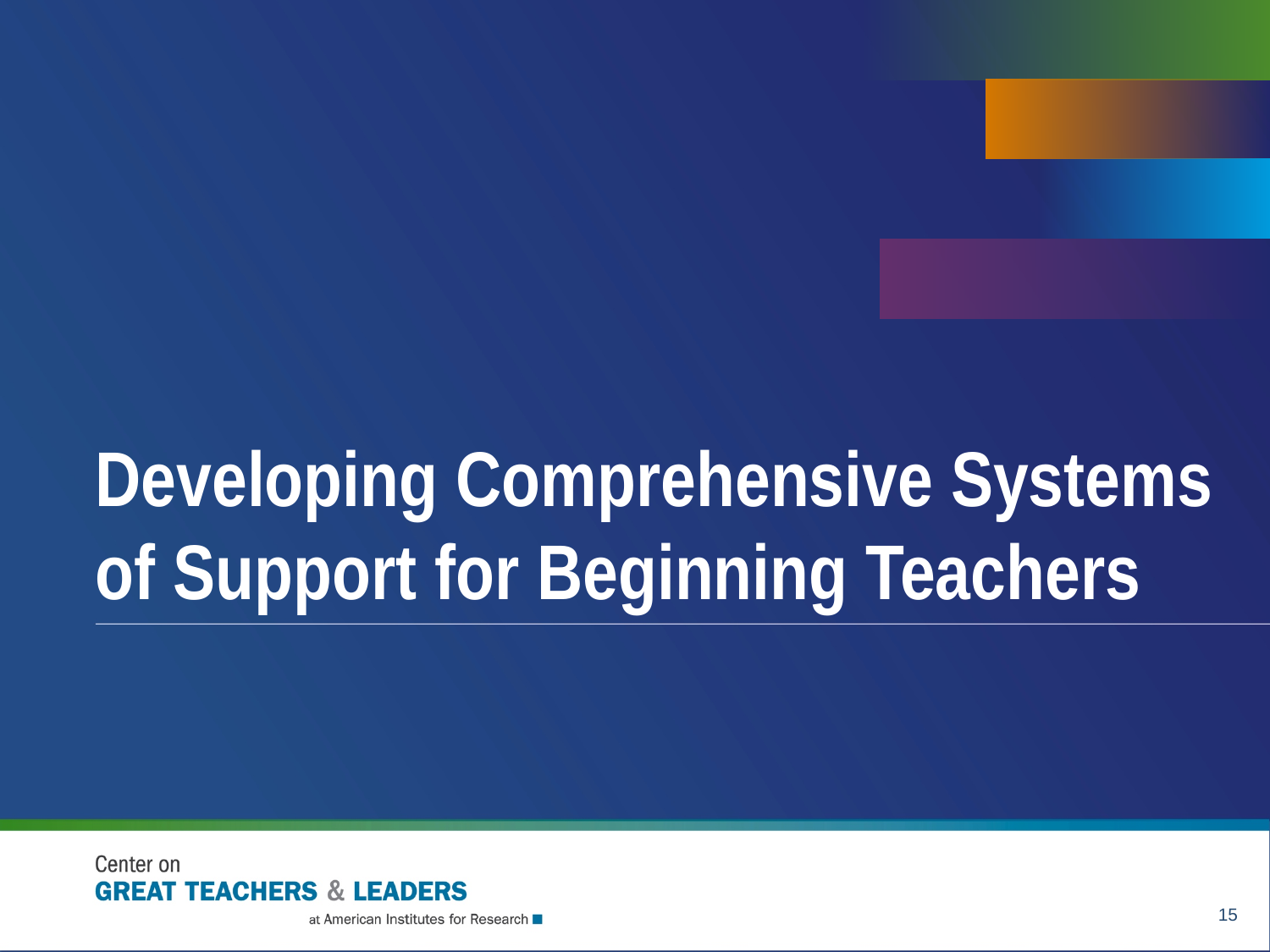

# Developing Comprehensive Systems of Support for Beginning Teachers
15